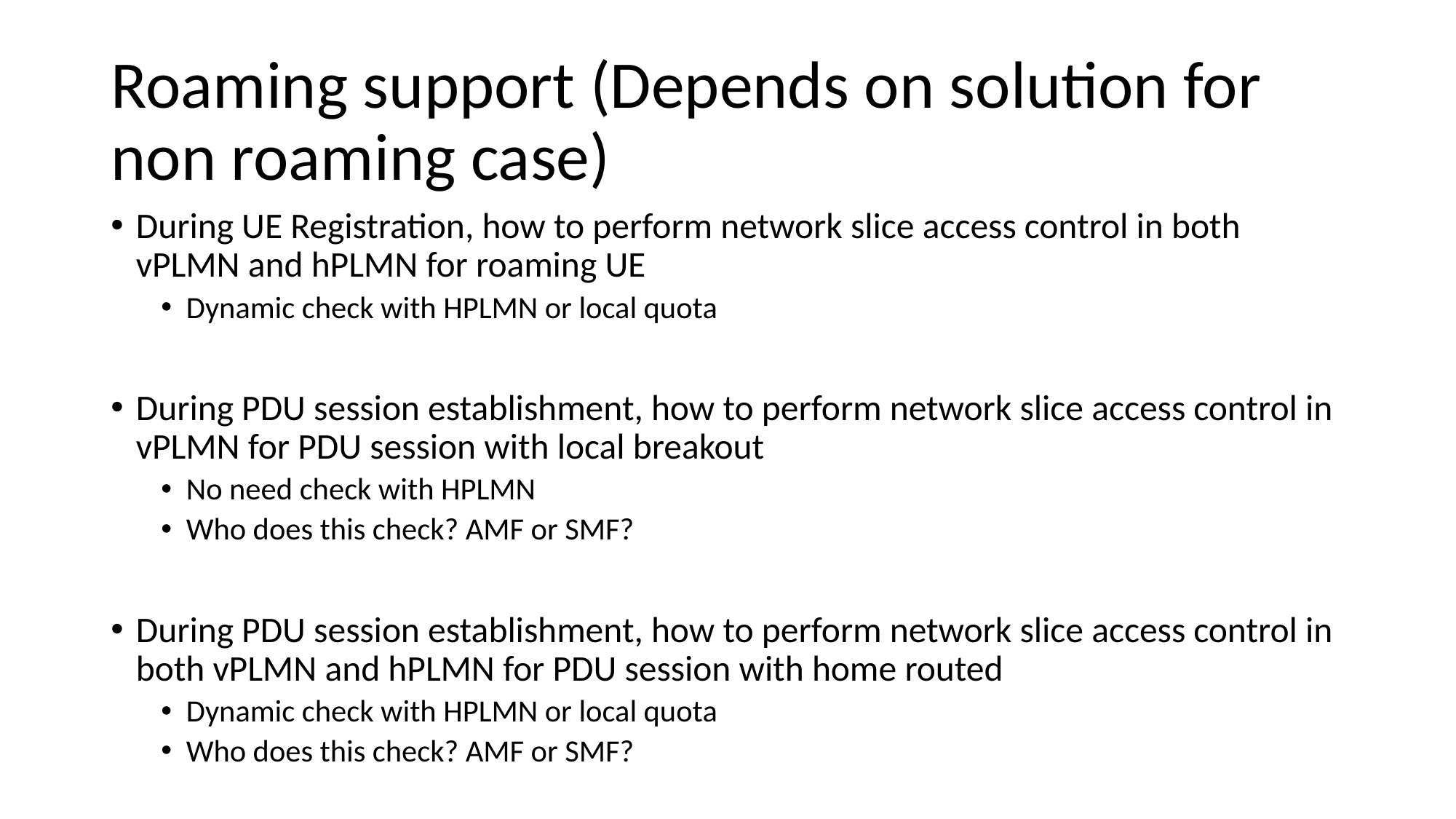

# Roaming support (Depends on solution for non roaming case)
During UE Registration, how to perform network slice access control in both vPLMN and hPLMN for roaming UE
Dynamic check with HPLMN or local quota

During PDU session establishment, how to perform network slice access control in vPLMN for PDU session with local breakout
No need check with HPLMN
Who does this check? AMF or SMF?

During PDU session establishment, how to perform network slice access control in both vPLMN and hPLMN for PDU session with home routed
Dynamic check with HPLMN or local quota
Who does this check? AMF or SMF?